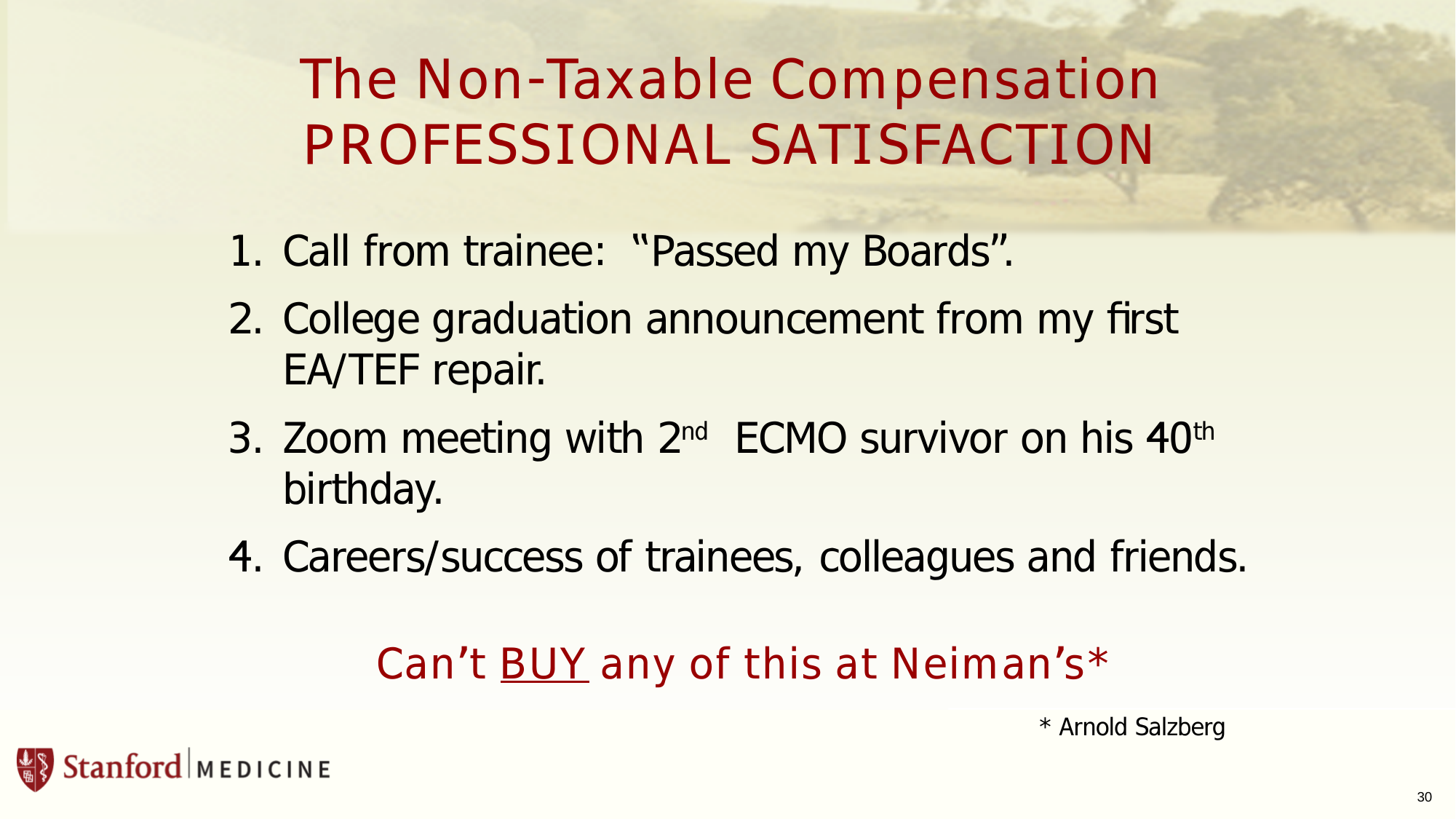

The Non-Taxable Compensation
PROFESSIONAL SATISFACTION
Call from trainee:  “Passed my Boards”.
College graduation announcement from my first EA/TEF repair.
Zoom meeting with 2nd  ECMO survivor on his 40th birthday.
Careers/success of trainees, colleagues and friends.

Can’t BUY any of this at Neiman’s*
* Arnold Salzberg